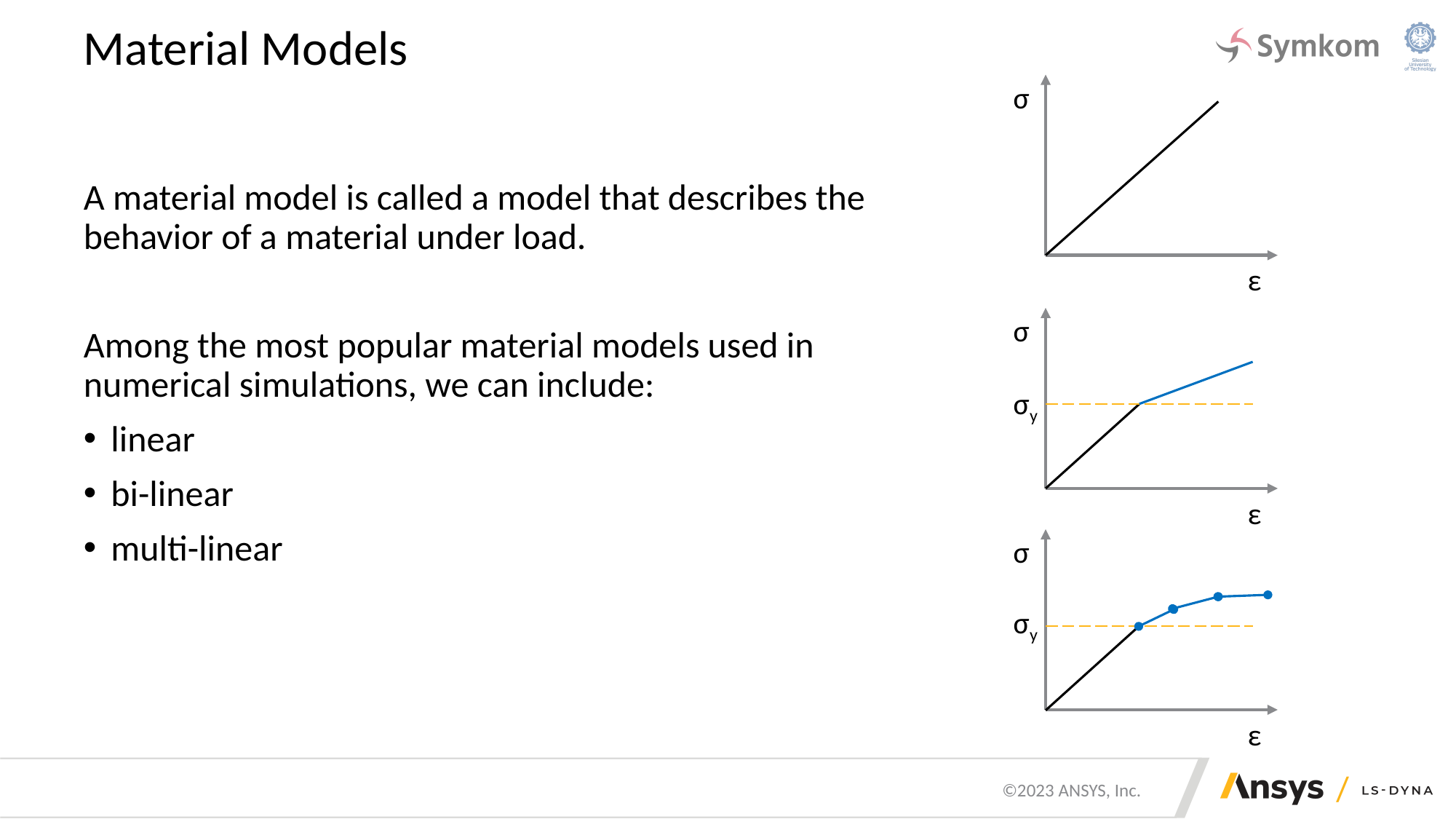

# Material Models
σ
ε
A material model is called a model that describes the behavior of a material under load.

Among the most popular material models used in numerical simulations, we can include:
linear
bi-linear
multi-linear

σ
ε
σy
σ
ε
σy